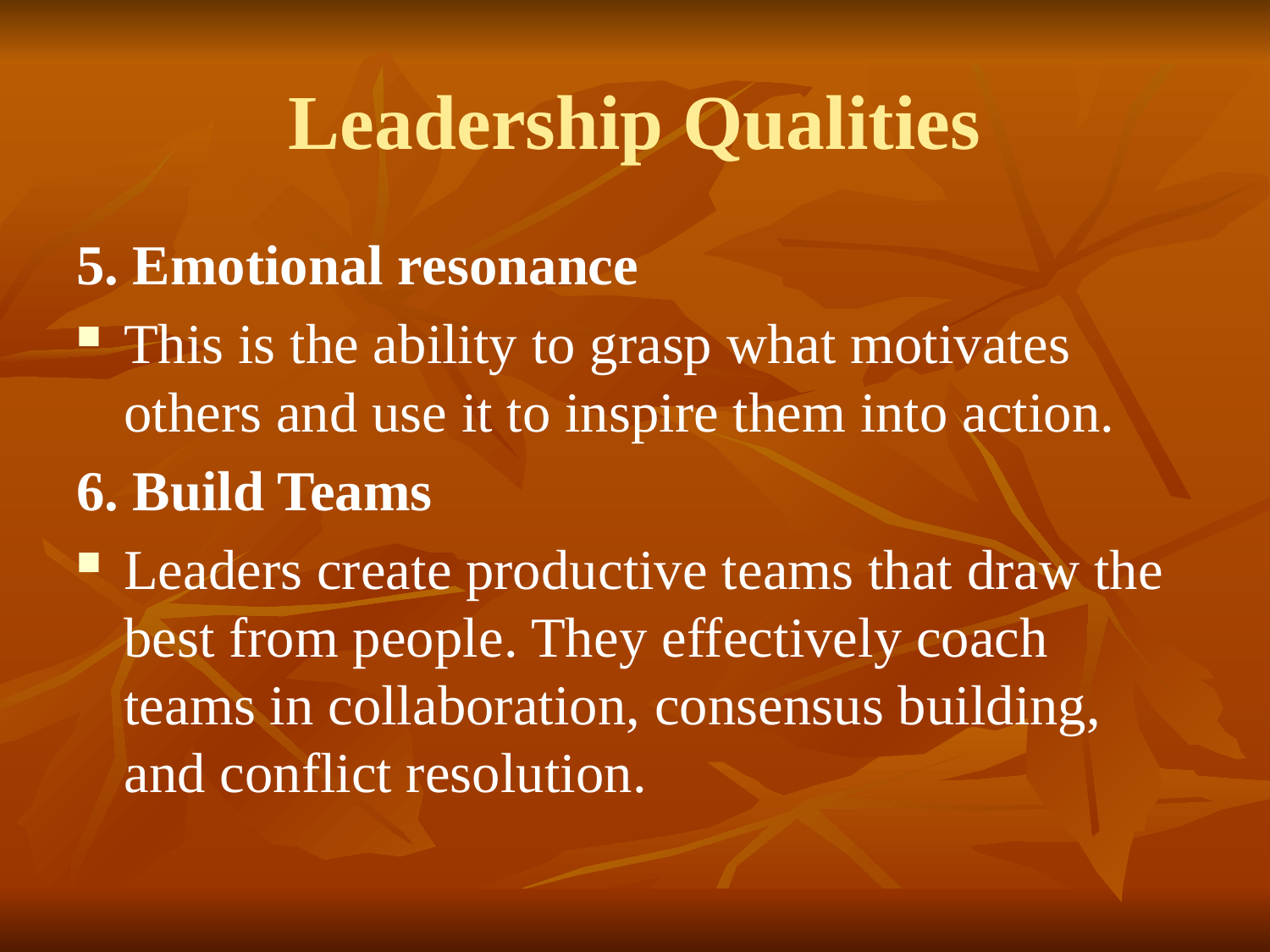

# Leadership Qualities
5. Emotional resonance
This is the ability to grasp what motivates others and use it to inspire them into action.
6. Build Teams
Leaders create productive teams that draw the best from people. They effectively coach teams in collaboration, consensus building, and conflict resolution.